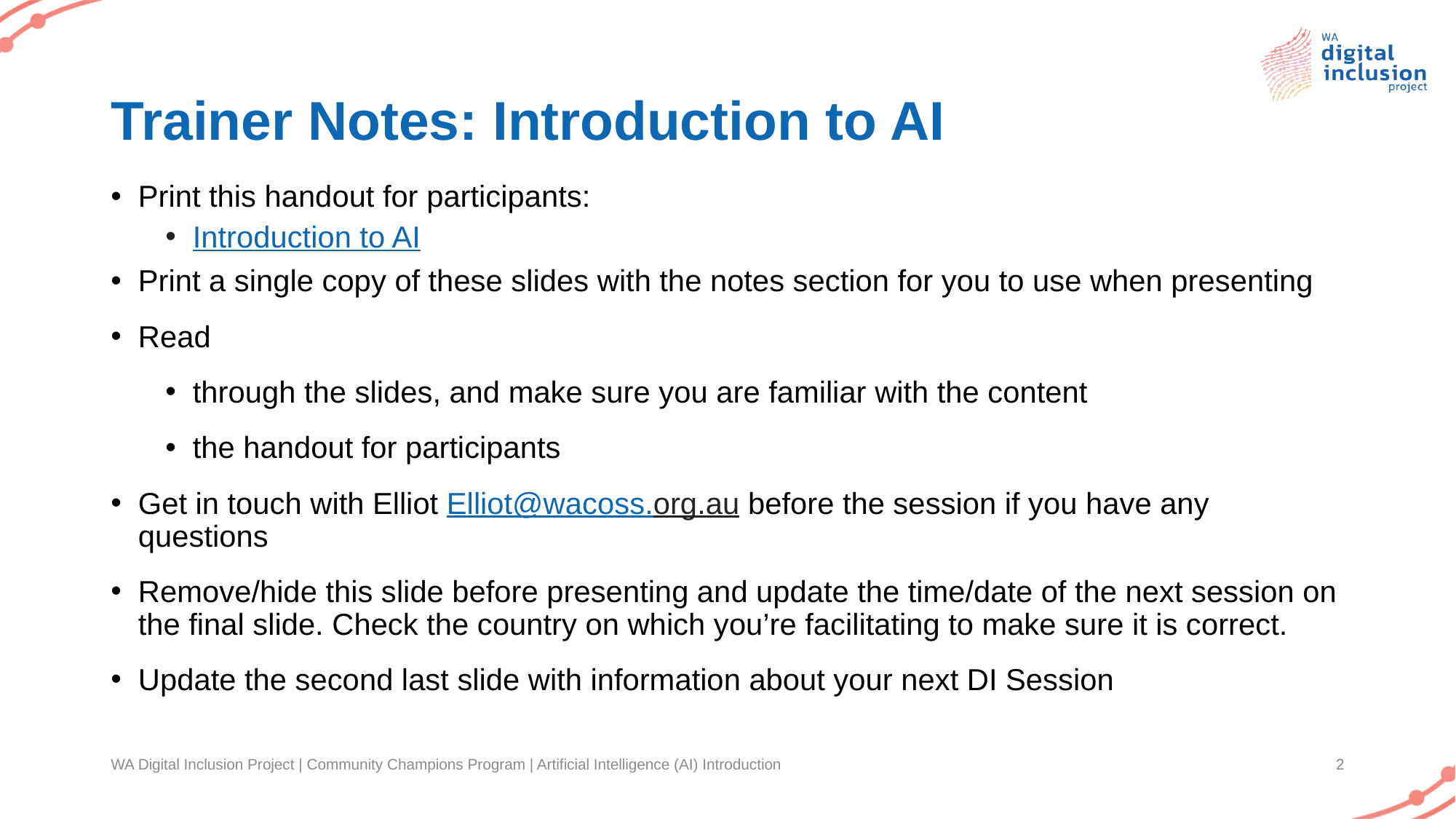

# Trainer Notes: Introduction to AI
Print this handout for participants:
Introduction to AI
Print a single copy of these slides with the notes section for you to use when presenting
Read
through the slides, and make sure you are familiar with the content
the handout for participants
Get in touch with Elliot Elliot@wacoss.org.au before the session if you have any questions
Remove/hide this slide before presenting and update the time/date of the next session on the final slide. Check the country on which you’re facilitating to make sure it is correct.
Update the second last slide with information about your next DI Session
WA Digital Inclusion Project | Community Champions Program | Artificial Intelligence (AI) Introduction
2